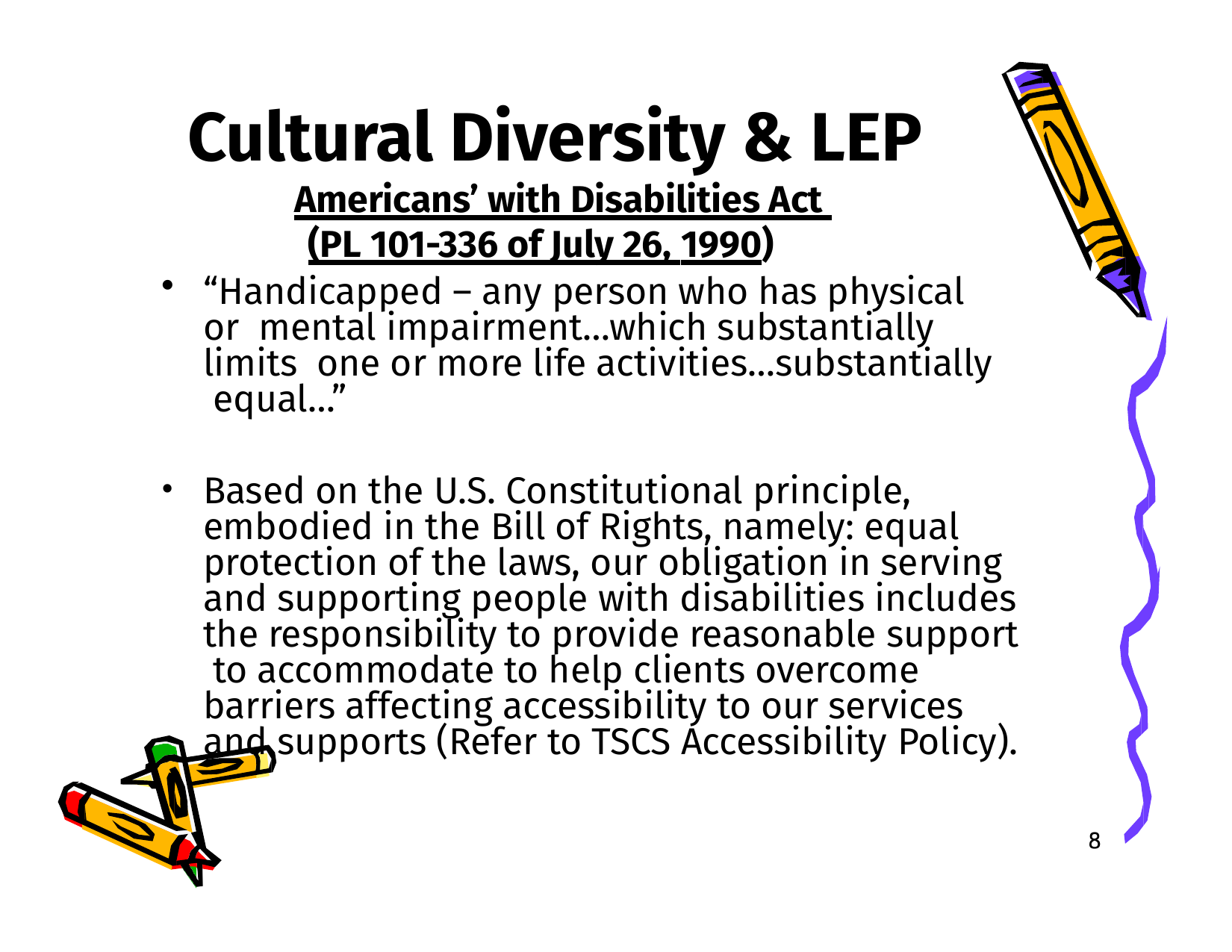

# Cultural Diversity & LEP
Americans’ with Disabilities Act  (PL 101-336 of July 26, 1990)
“Handicapped – any person who has physical or  mental impairment…which substantially limits  one or more life activities…substantially  equal…”

Based on the U.S. Constitutional principle,  embodied in the Bill of Rights, namely: equal  protection of the laws, our obligation in serving  and supporting people with disabilities includes  the responsibility to provide reasonable support  to accommodate to help clients overcome  barriers affecting accessibility to our services  and supports (Refer to TSCS Accessibility Policy).
8